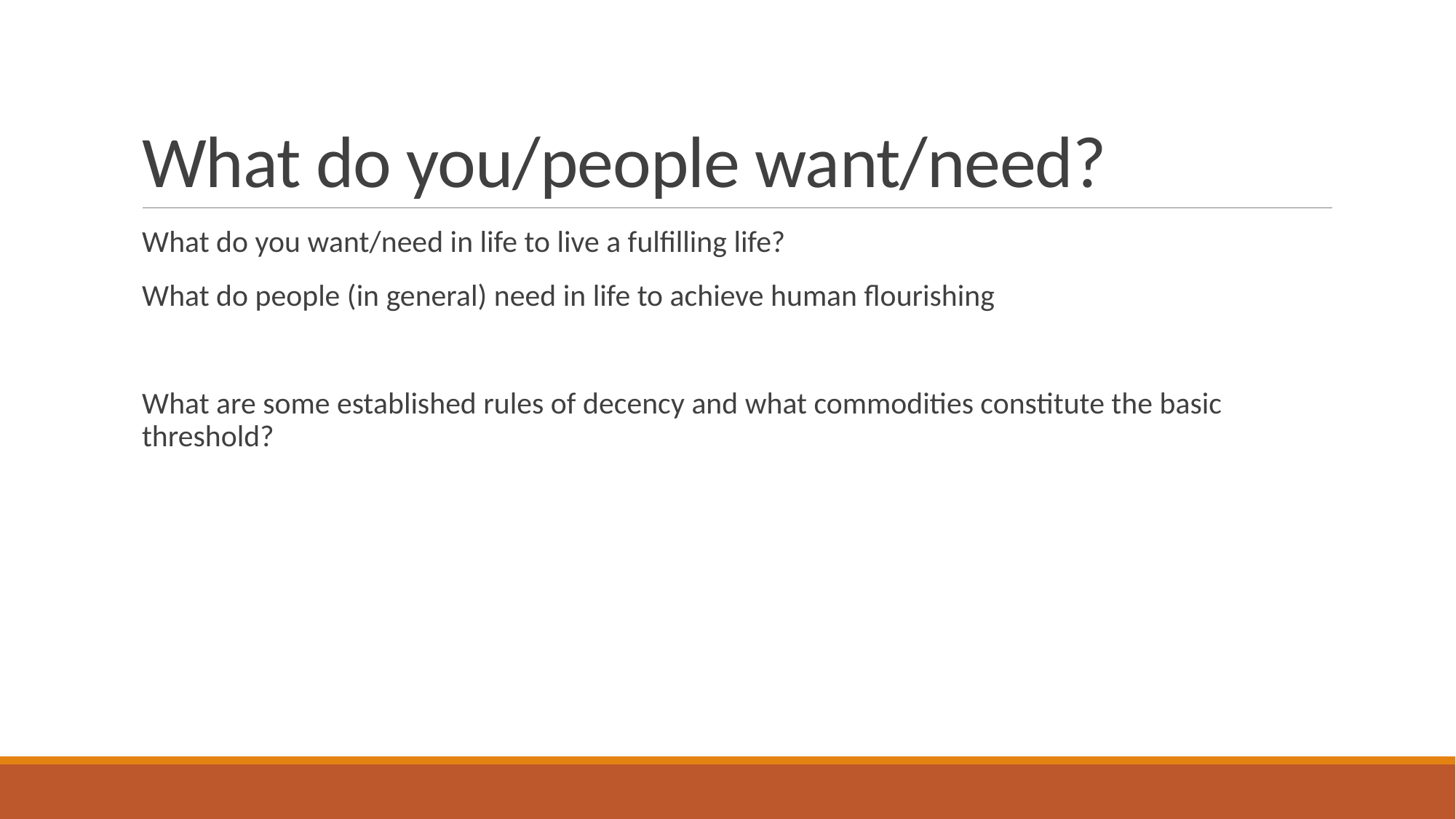

# What do you/people want/need?
What do you want/need in life to live a fulfilling life?
What do people (in general) need in life to achieve human flourishing

What are some established rules of decency and what commodities constitute the basic threshold?